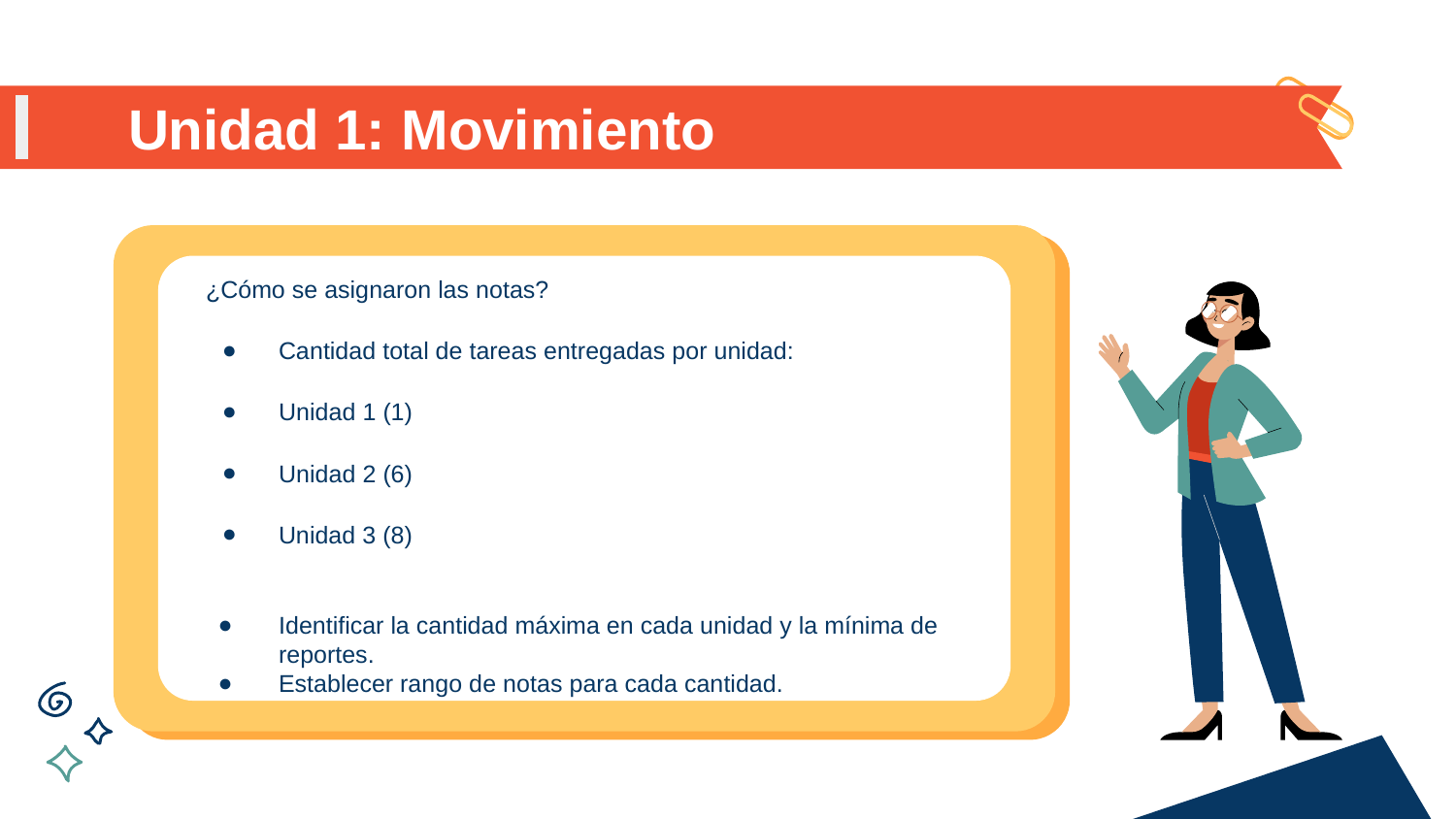

# Unidad 1: Movimiento

¿Cómo se asignaron las notas?
Cantidad total de tareas entregadas por unidad:
Unidad 1 (1)
Unidad 2 (6)
Unidad 3 (8)

Identificar la cantidad máxima en cada unidad y la mínima de reportes.
Establecer rango de notas para cada cantidad.